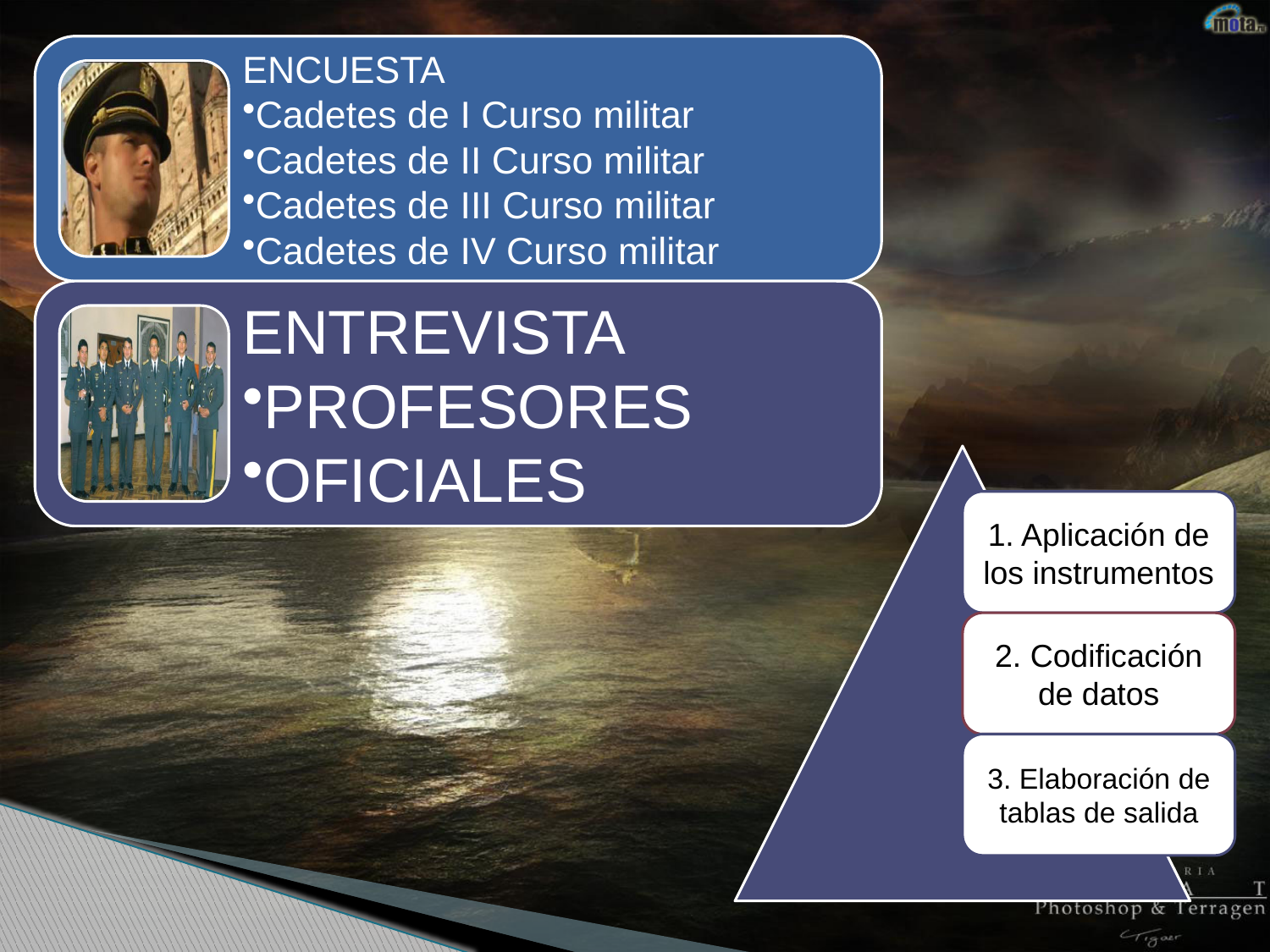

ENCUESTA
Cadetes de I Curso militar
Cadetes de IV Curso militar
ENTREVISTA
PROFESORES
OFICIALES
Cadetes de II Curso militar
Cadetes de III Curso militar
1. Aplicación de los instrumentos
2. Codificación de datos
3. Elaboración de tablas de salida